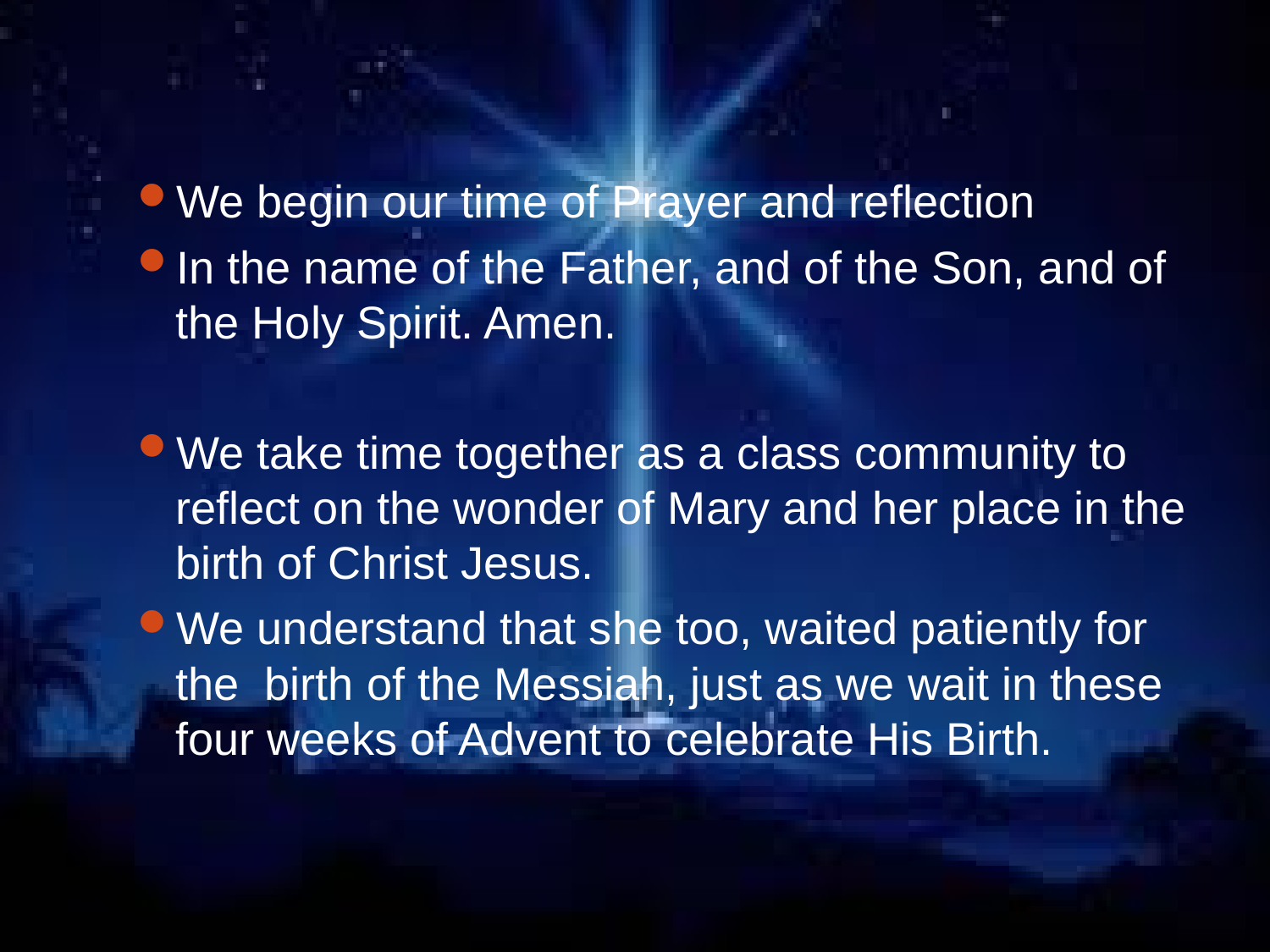

We begin our time of Prayer and reflection
In the name of the Father, and of the Son, and of the Holy Spirit. Amen.

We take time together as a class community to reflect on the wonder of Mary and her place in the birth of Christ Jesus.
We understand that she too, waited patiently for the  birth of the Messiah, just as we wait in these four weeks of Advent to celebrate His Birth.